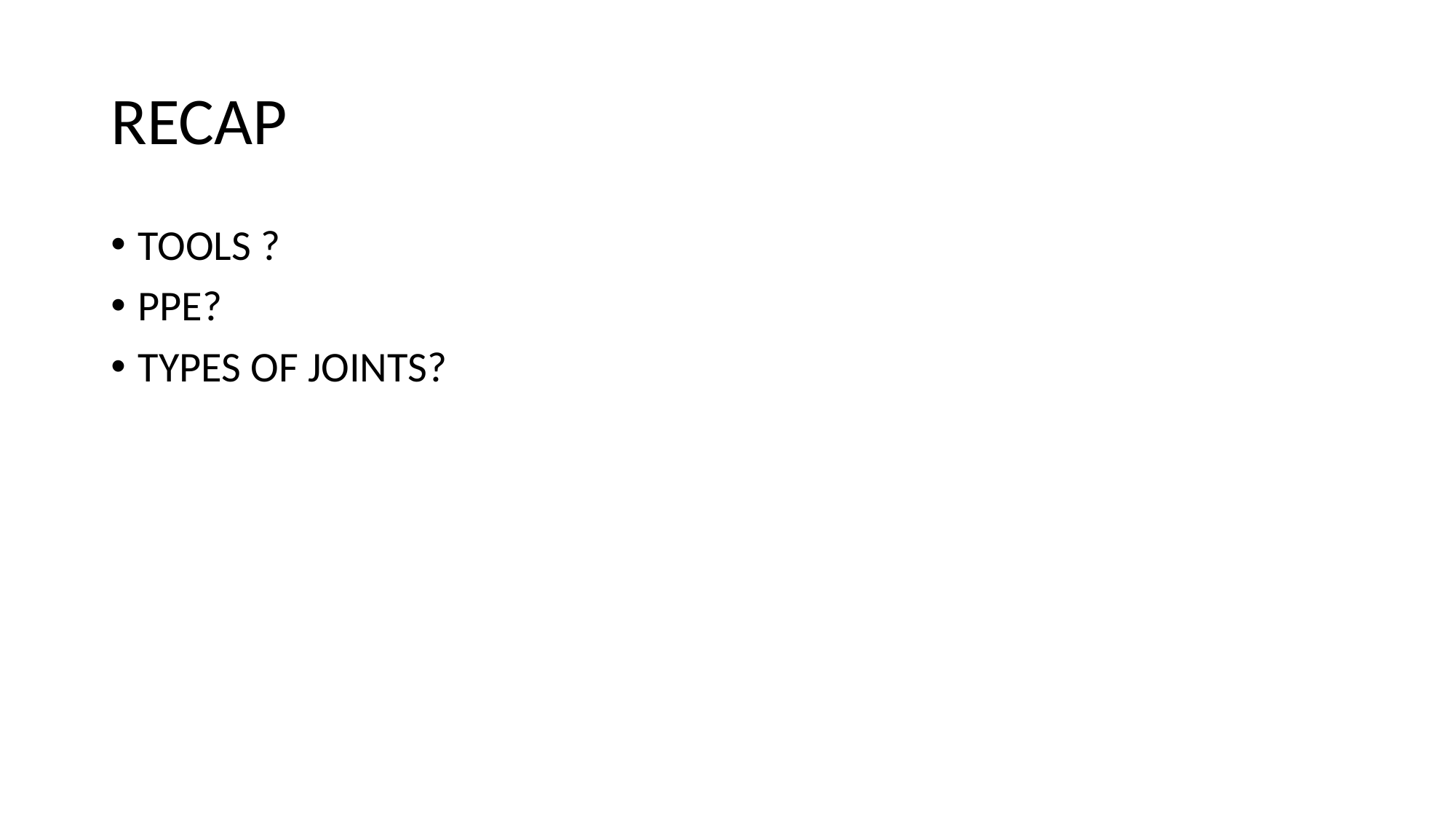

# RECAP
TOOLS ?
PPE?
TYPES OF JOINTS?